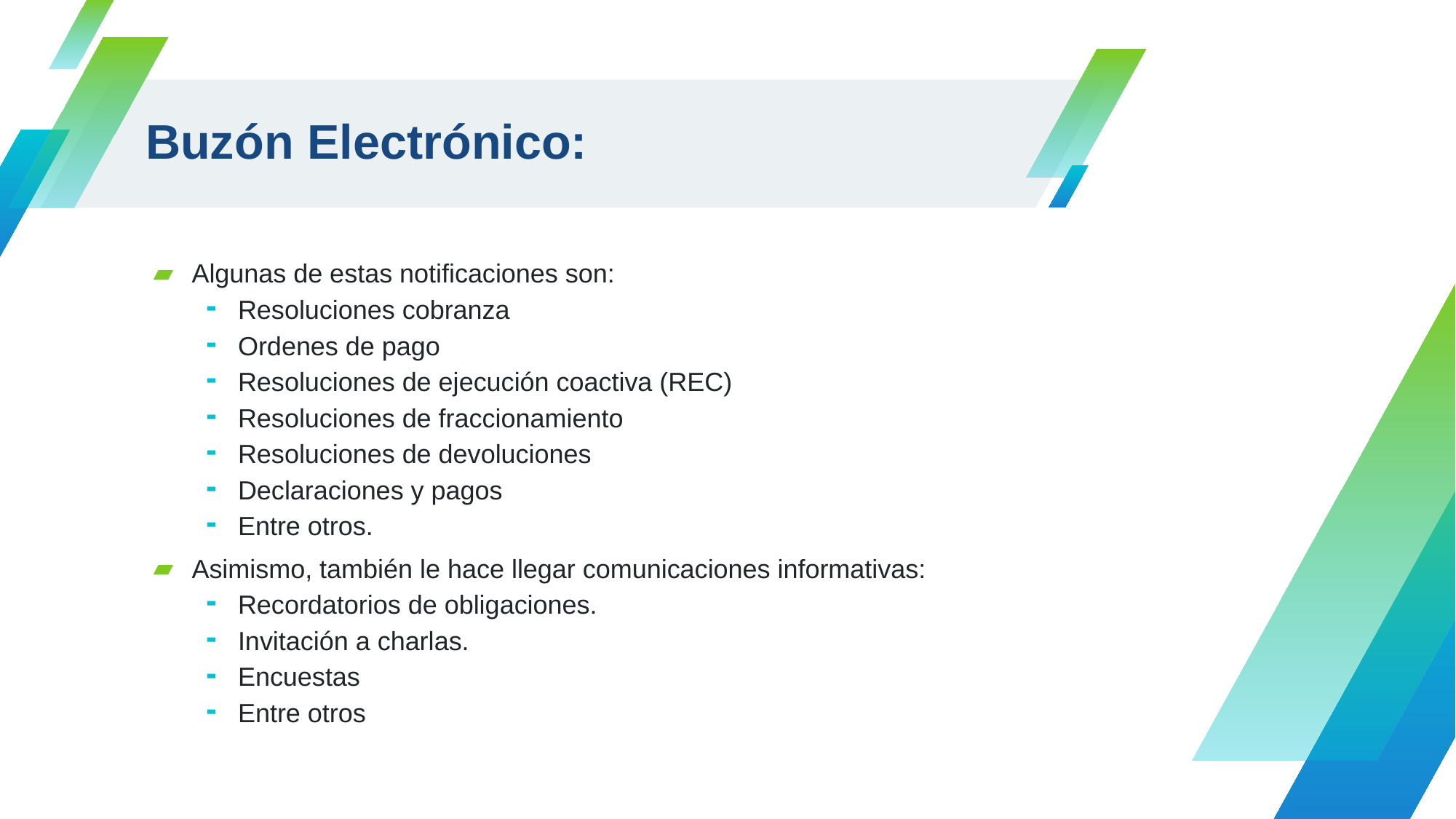

# Buzón Electrónico:
Algunas de estas notificaciones son:
Resoluciones cobranza
Ordenes de pago
Resoluciones de ejecución coactiva (REC)
Resoluciones de fraccionamiento
Resoluciones de devoluciones
Declaraciones y pagos
Entre otros.
Asimismo, también le hace llegar comunicaciones informativas:
Recordatorios de obligaciones.
Invitación a charlas.
Encuestas
Entre otros